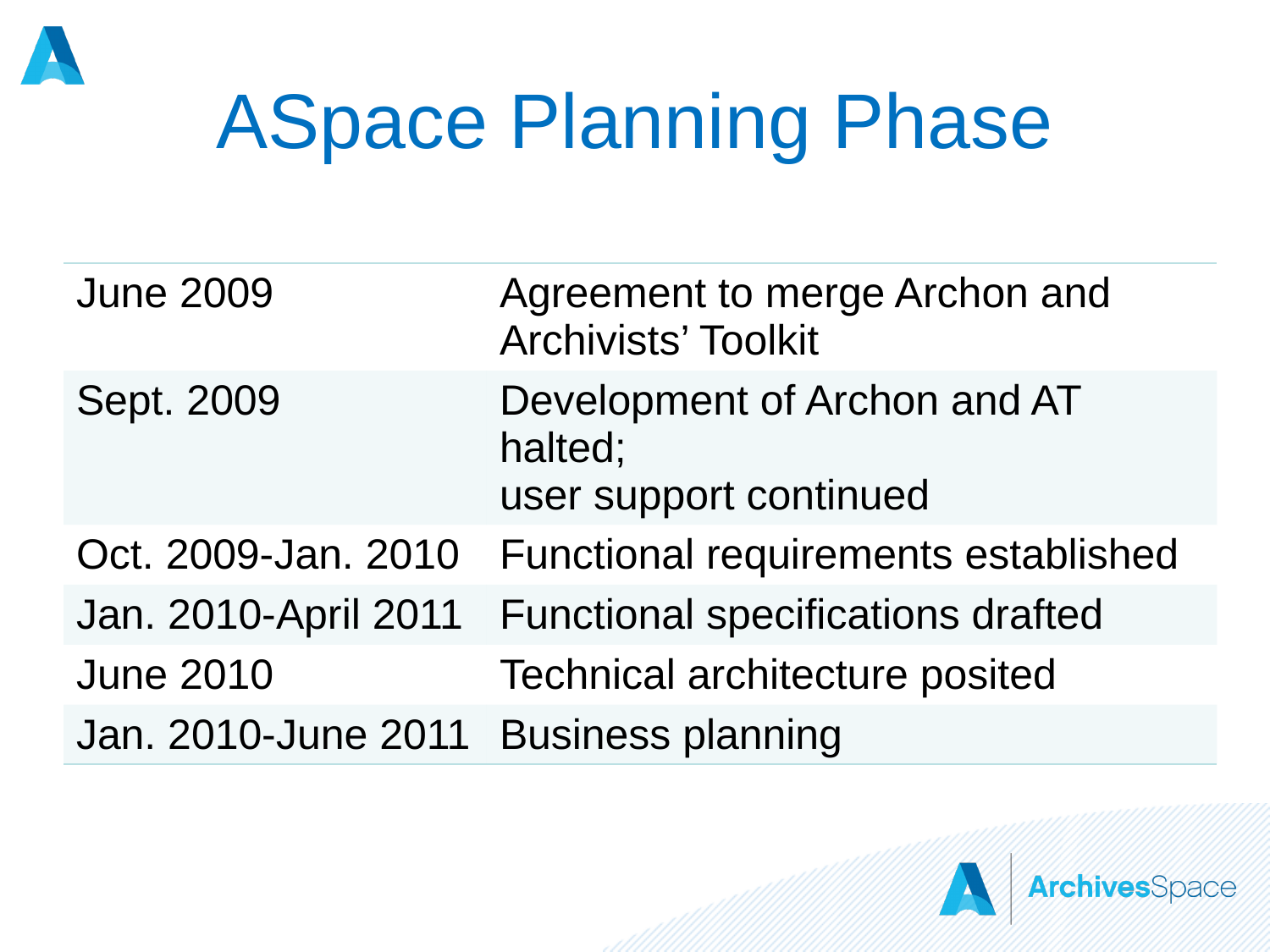

# ASpace Planning Phase
| June 2009 | Agreement to merge Archon and Archivists’ Toolkit |
| --- | --- |
| Sept. 2009 | Development of Archon and AT halted; user support continued |
| Oct. 2009-Jan. 2010 | Functional requirements established |
| Jan. 2010-April 2011 | Functional specifications drafted |
| June 2010 | Technical architecture posited |
| Jan. 2010-June 2011 | Business planning |